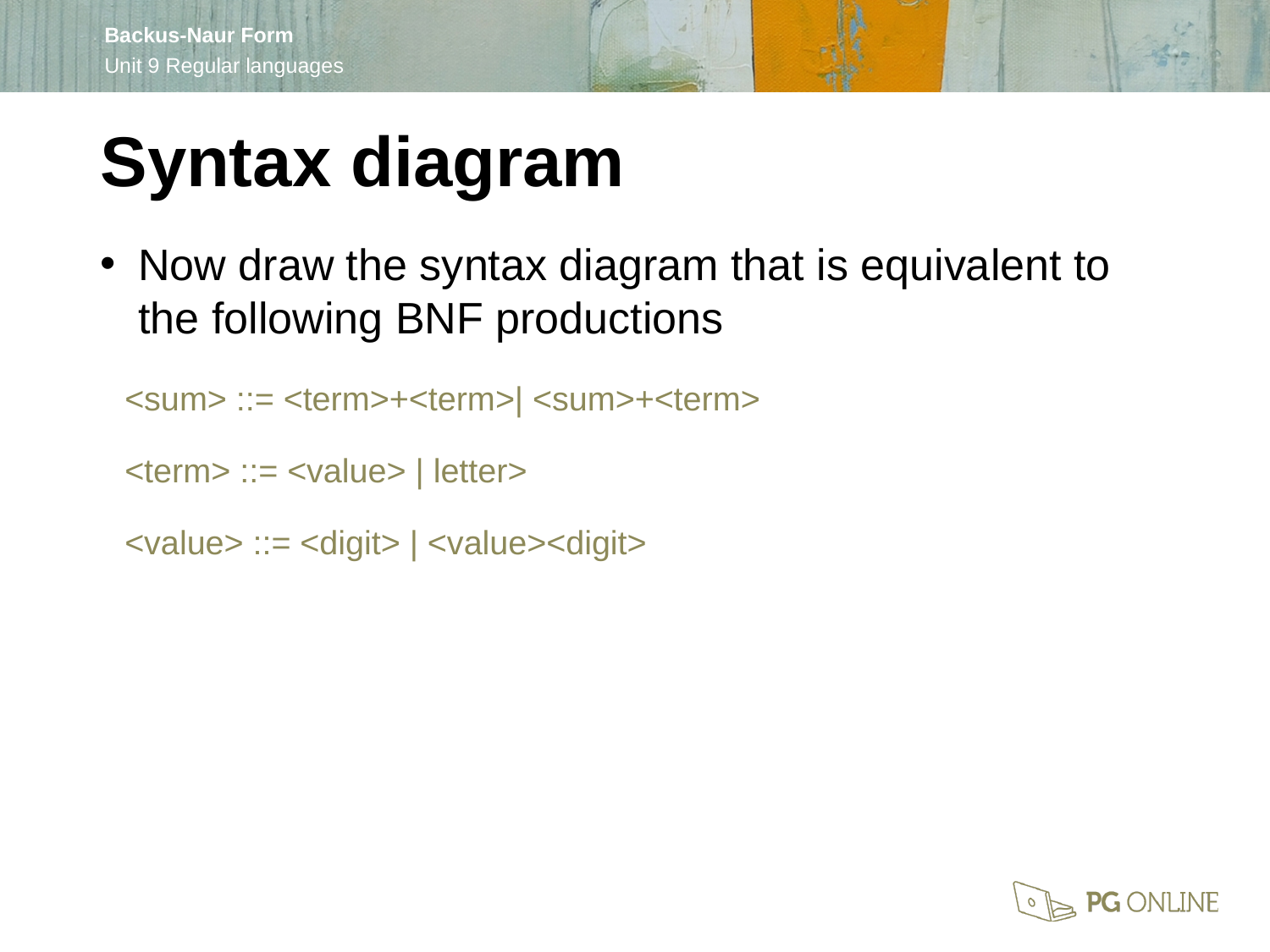

Syntax diagram
Now draw the syntax diagram that is equivalent to the following BNF productions
<sum> ::= <term>+<term>| <sum>+<term>
<term> ::= <value> | letter>
<value> ::= <digit> | <value><digit>